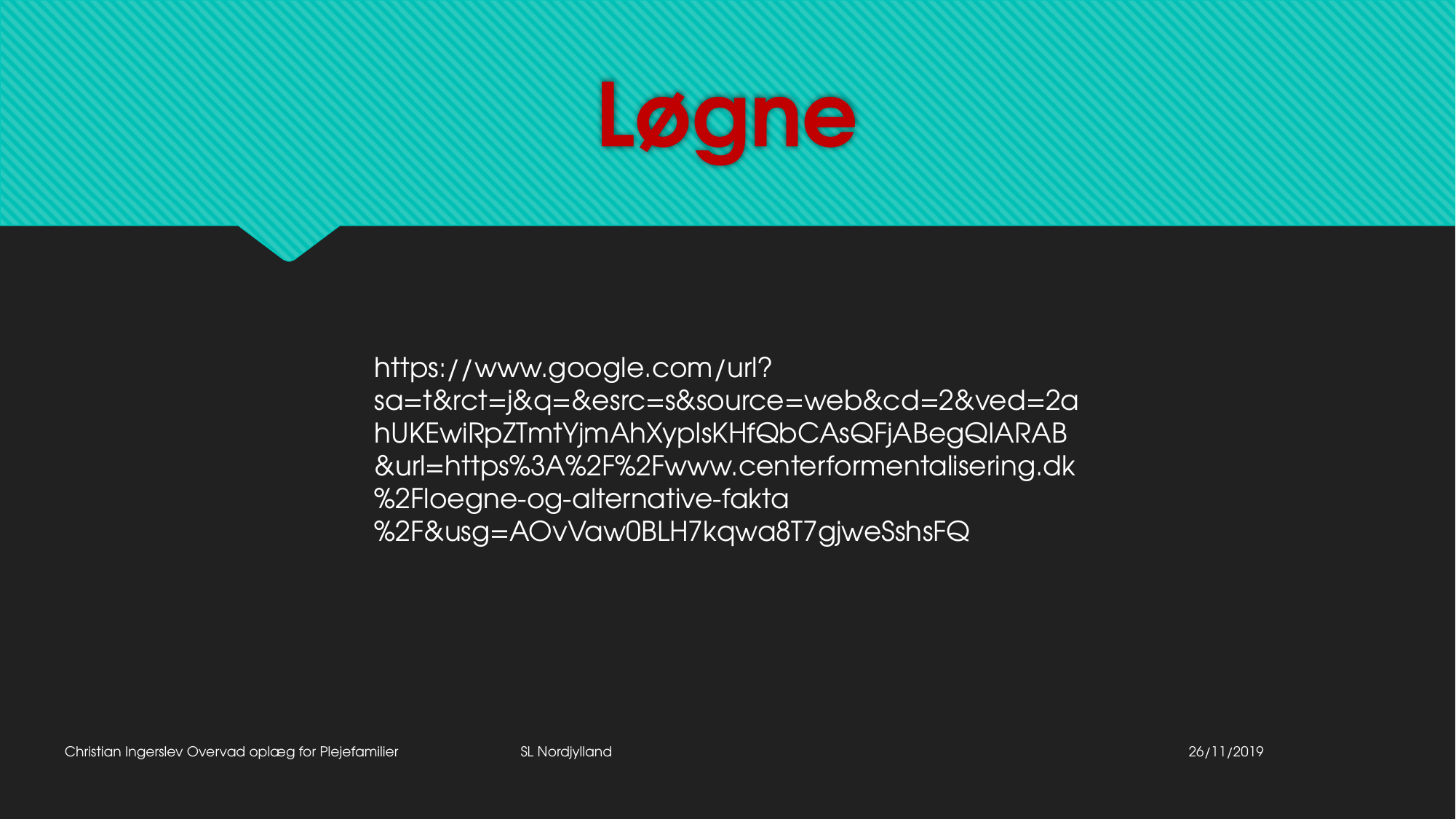

# Løgne

https://www.google.com/url?sa=t&rct=j&q=&esrc=s&source=web&cd=2&ved=2ahUKEwiRpZTmtYjmAhXypIsKHfQbCAsQFjABegQIARAB&url=https%3A%2F%2Fwww.centerformentalisering.dk%2Floegne-og-alternative-fakta%2F&usg=AOvVaw0BLH7kqwa8T7gjweSshsFQ
Christian Ingerslev Overvad oplæg for Plejefamilier                                SL Nordjylland
26/11/2019